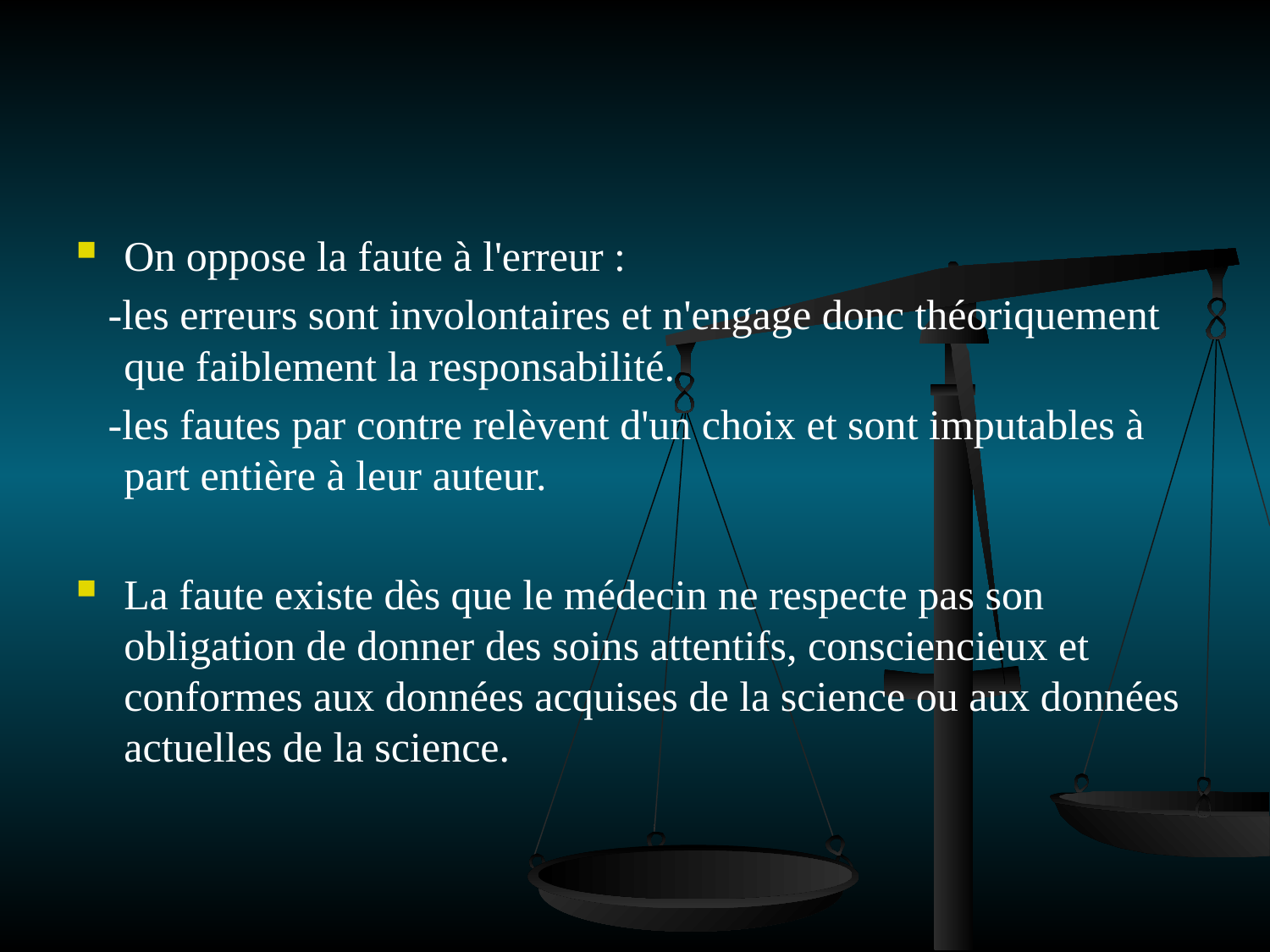

On oppose la faute à l'erreur :
   -les erreurs sont involontaires et n'engage donc théoriquement que faiblement la responsabilité.
   -les fautes par contre relèvent d'un choix et sont imputables à part entière à leur auteur.

La faute existe dès que le médecin ne respecte pas son obligation de donner des soins attentifs, consciencieux et conformes aux données acquises de la science ou aux données actuelles de la science.